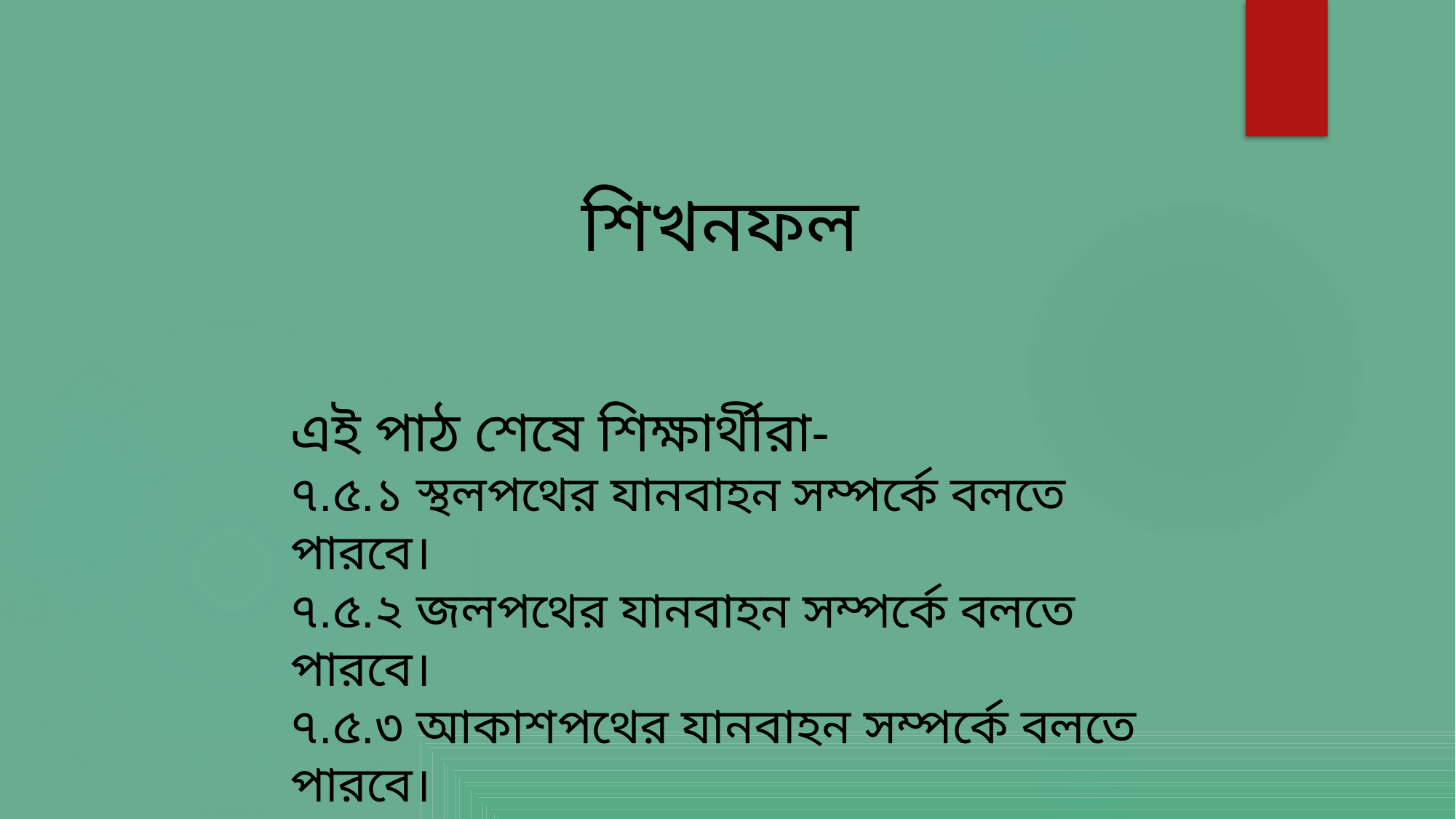

শিখনফল
এই পাঠ শেষে শিক্ষার্থীরা-
৭.৫.১ স্থলপথের যানবাহন সম্পর্কে বলতে পারবে।
৭.৫.২ জলপথের যানবাহন সম্পর্কে বলতে পারবে।
৭.৫.৩ আকাশপথের যানবাহন সম্পর্কে বলতে পারবে।